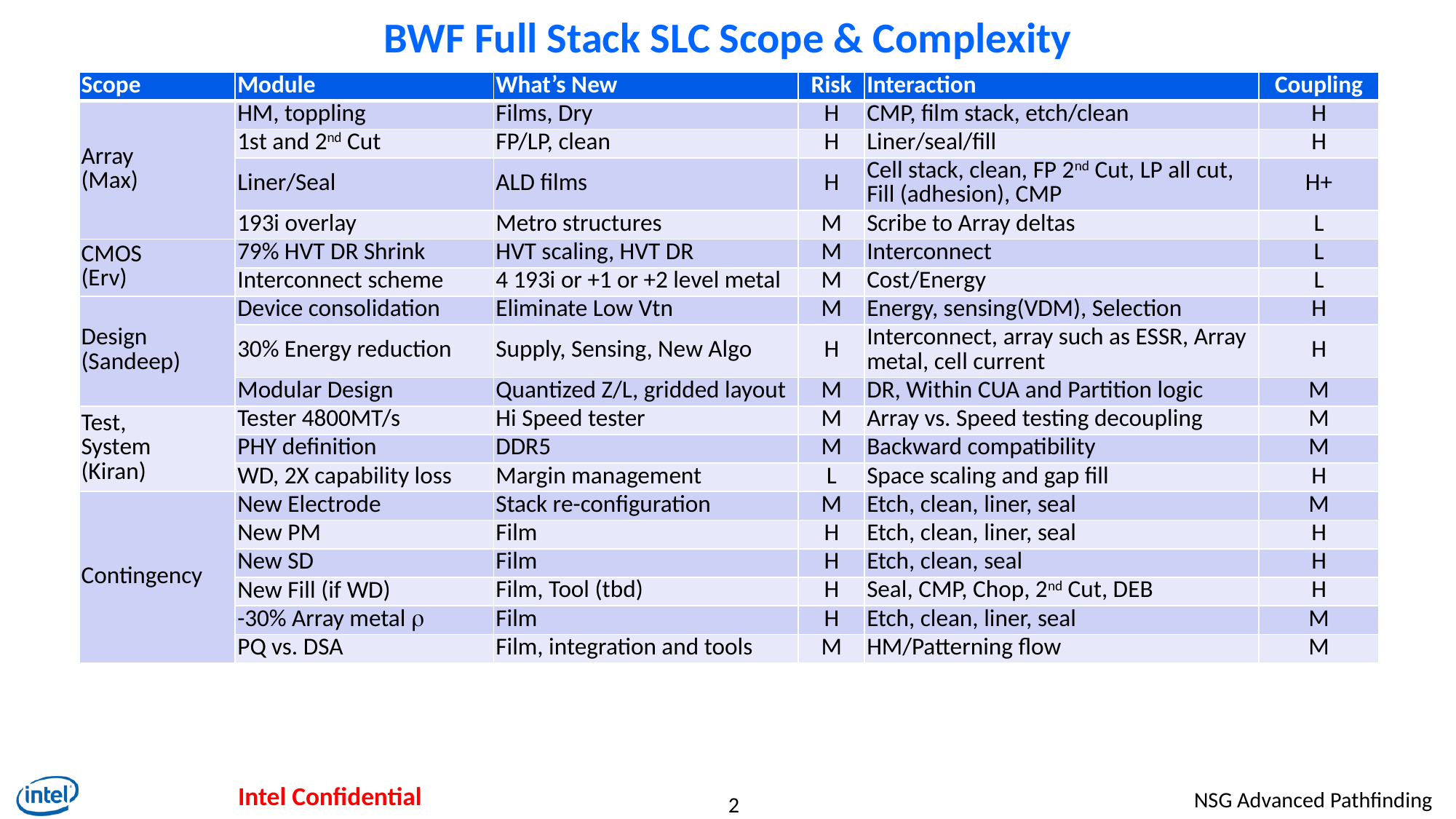

# BWF Full Stack SLC Scope & Complexity
| Scope | Module | What’s New | Risk | Interaction | Coupling |
| --- | --- | --- | --- | --- | --- |
| Array (Max) | HM, toppling | Films, Dry | H | CMP, film stack, etch/clean | H |
|  | 1st and 2nd Cut | FP/LP, clean | H | Liner/seal/fill | H |
|  | Liner/Seal | ALD films | H | Cell stack, clean, FP 2nd Cut, LP all cut, Fill (adhesion), CMP | H+ |
|  | 193i overlay | Metro structures | M | Scribe to Array deltas | L |
| CMOS (Erv) | 79% HVT DR Shrink | HVT scaling, HVT DR | M | Interconnect | L |
|  | Interconnect scheme | 4 193i or +1 or +2 level metal | M | Cost/Energy | L |
| Design (Sandeep) | Device consolidation | Eliminate Low Vtn | M | Energy, sensing(VDM), Selection | H |
|  | 30% Energy reduction | Supply, Sensing, New Algo | H | Interconnect, array such as ESSR, Array metal, cell current | H |
|  | Modular Design | Quantized Z/L, gridded layout | M | DR, Within CUA and Partition logic | M |
| Test,  System (Kiran) | Tester 4800MT/s | Hi Speed tester | M | Array vs. Speed testing decoupling | M |
|  | PHY definition | DDR5 | M | Backward compatibility | M |
|  | WD, 2X capability loss | Margin management | L | Space scaling and gap fill | H |
| Contingency | New Electrode | Stack re-configuration | M | Etch, clean, liner, seal | M |
|  | New PM | Film | H | Etch, clean, liner, seal | H |
|  | New SD | Film | H | Etch, clean, seal | H |
|  | New Fill (if WD) | Film, Tool (tbd) | H | Seal, CMP, Chop, 2nd Cut, DEB | H |
|  | -30% Array metal ρ | Film | H | Etch, clean, liner, seal | M |
|  | PQ vs. DSA | Film, integration and tools | M | HM/Patterning flow | M |